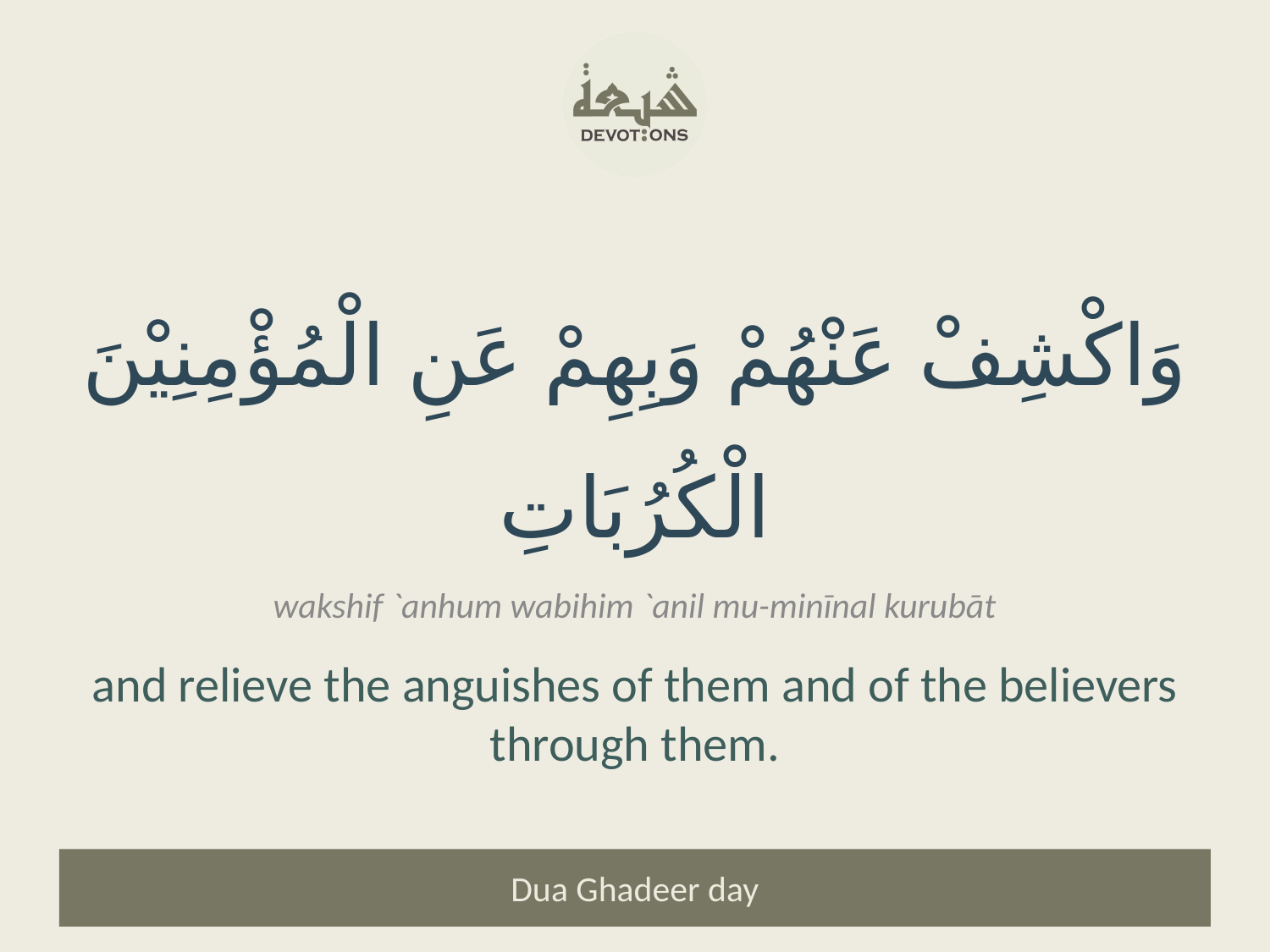

وَاكْشِفْ عَنْهُمْ وَبِهِمْ عَنِ الْمُؤْمِنِيْنَ الْكُرُبَاتِ
wakshif `anhum wabihim `anil mu-minīnal kurubāt
and relieve the anguishes of them and of the believers through them.
Dua Ghadeer day